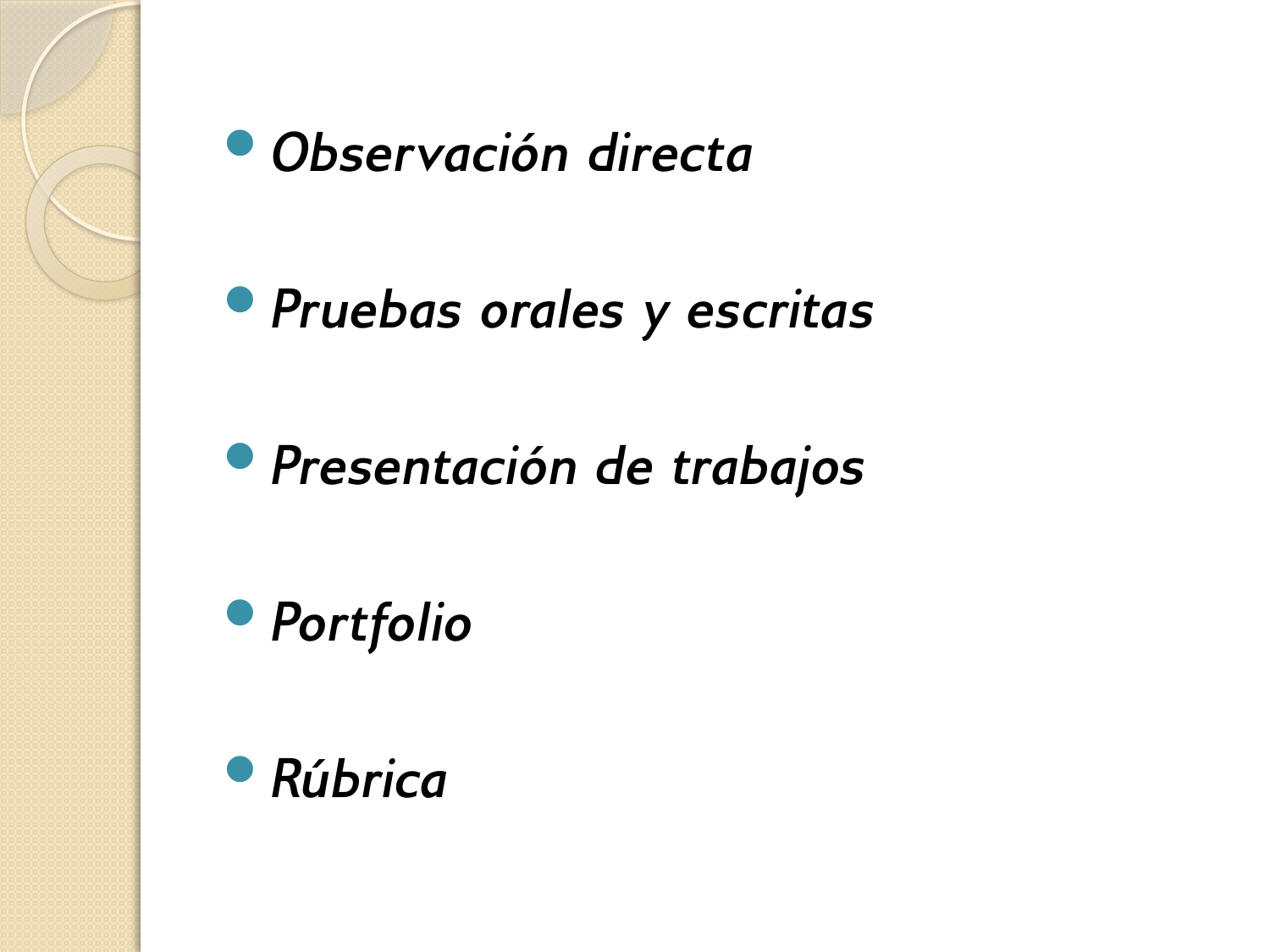

Observación directa

Pruebas orales y escritas

Presentación de trabajos

Portfolio

Rúbrica